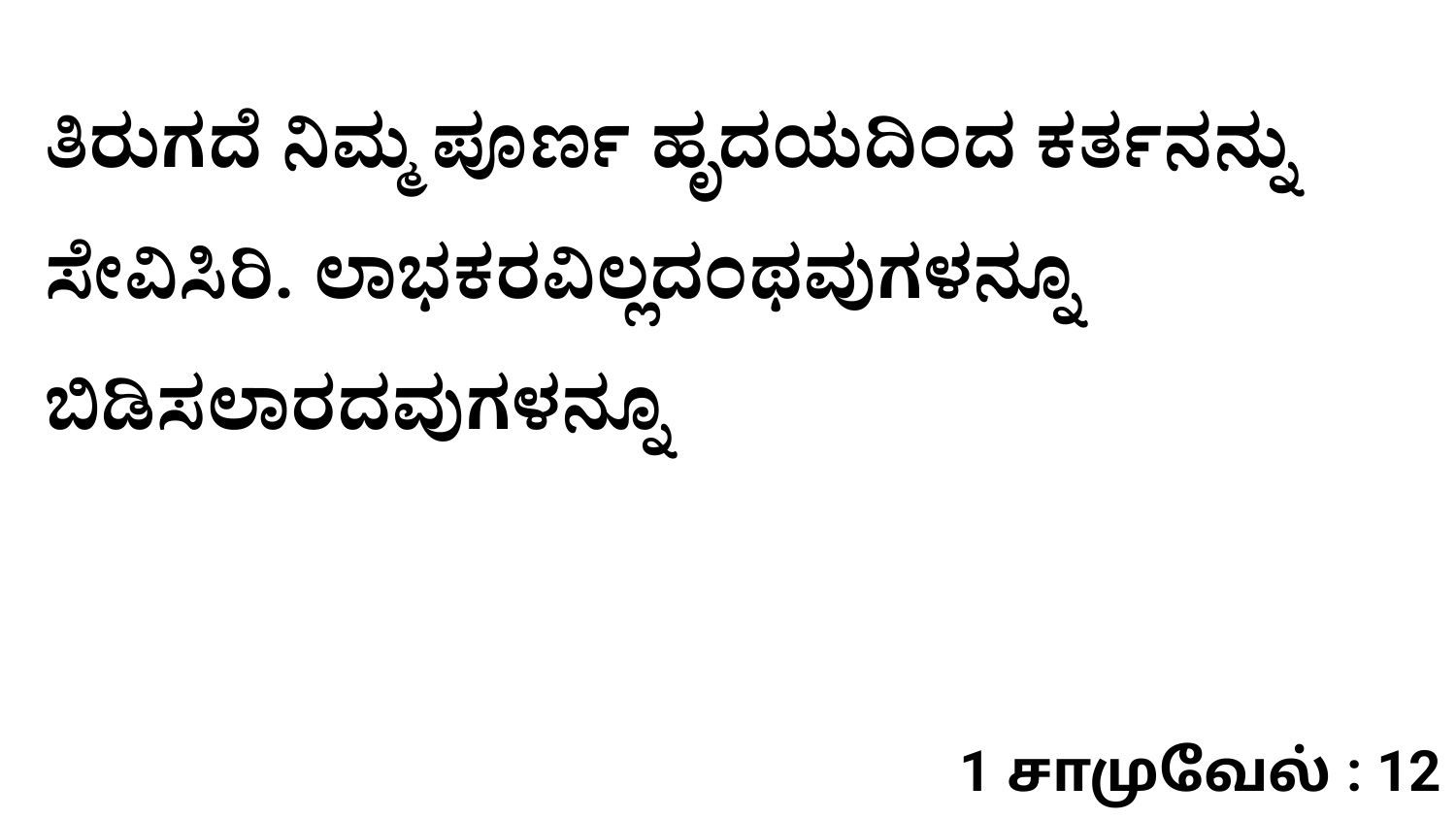

ತಿರುಗದೆ ನಿಮ್ಮ ಪೂರ್ಣ ಹೃದಯದಿಂದ ಕರ್ತನನ್ನು ಸೇವಿಸಿರಿ. ಲಾಭಕರವಿಲ್ಲದಂಥವುಗಳನ್ನೂ ಬಿಡಿಸಲಾರದವುಗಳನ್ನೂ
1 சாமுவேல் : 12